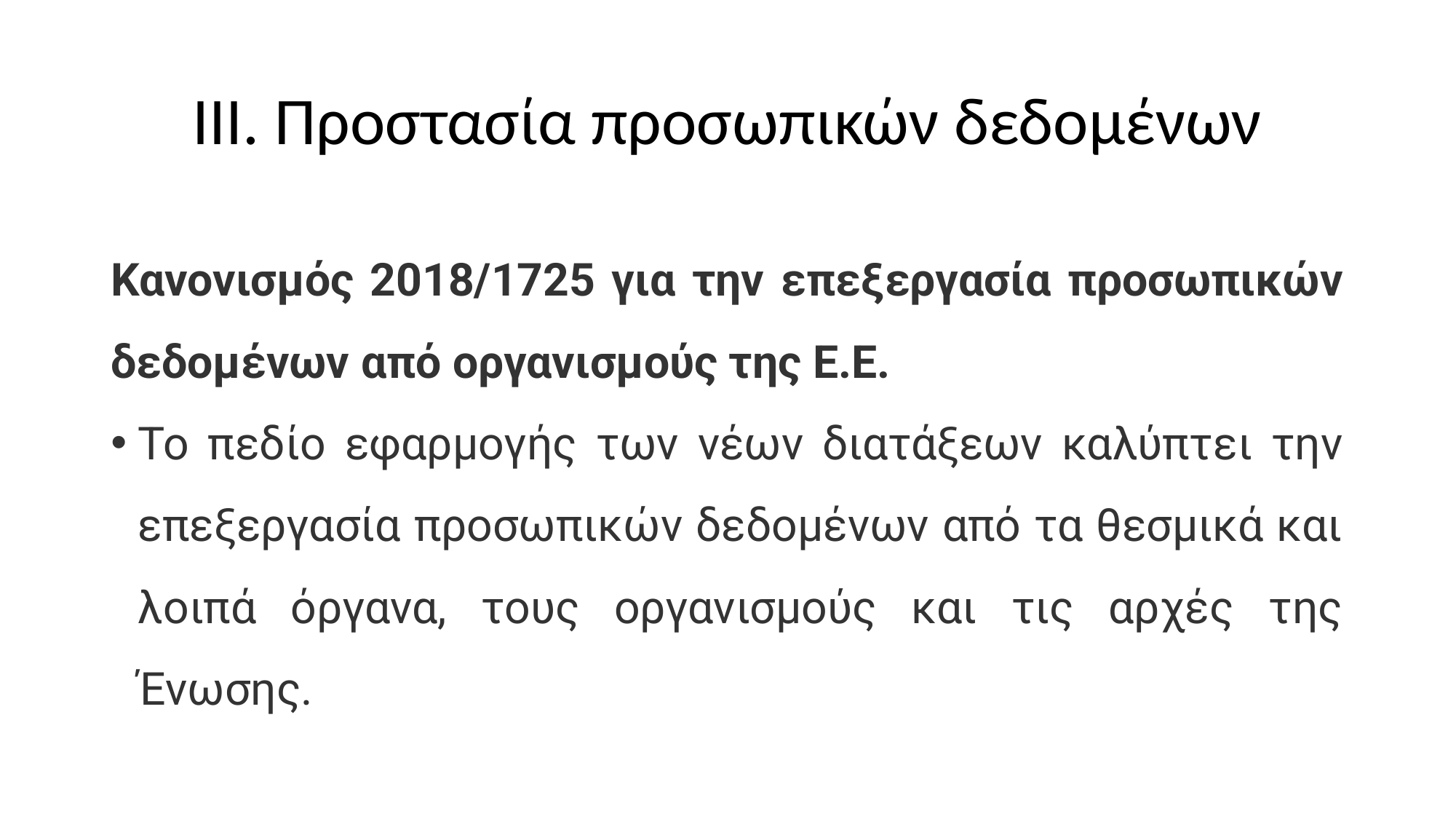

# IΙI. Προστασία προσωπικών δεδομένων
Κανονισμός 2018/1725 για την επεξεργασία προσωπικών δεδομένων από οργανισμούς της Ε.Ε.
Το πεδίο εφαρμογής των νέων διατάξεων καλύπτει την επεξεργασία προσωπικών δεδομένων από τα θεσμικά και λοιπά όργανα, τους οργανισμούς και τις αρχές της Ένωσης.